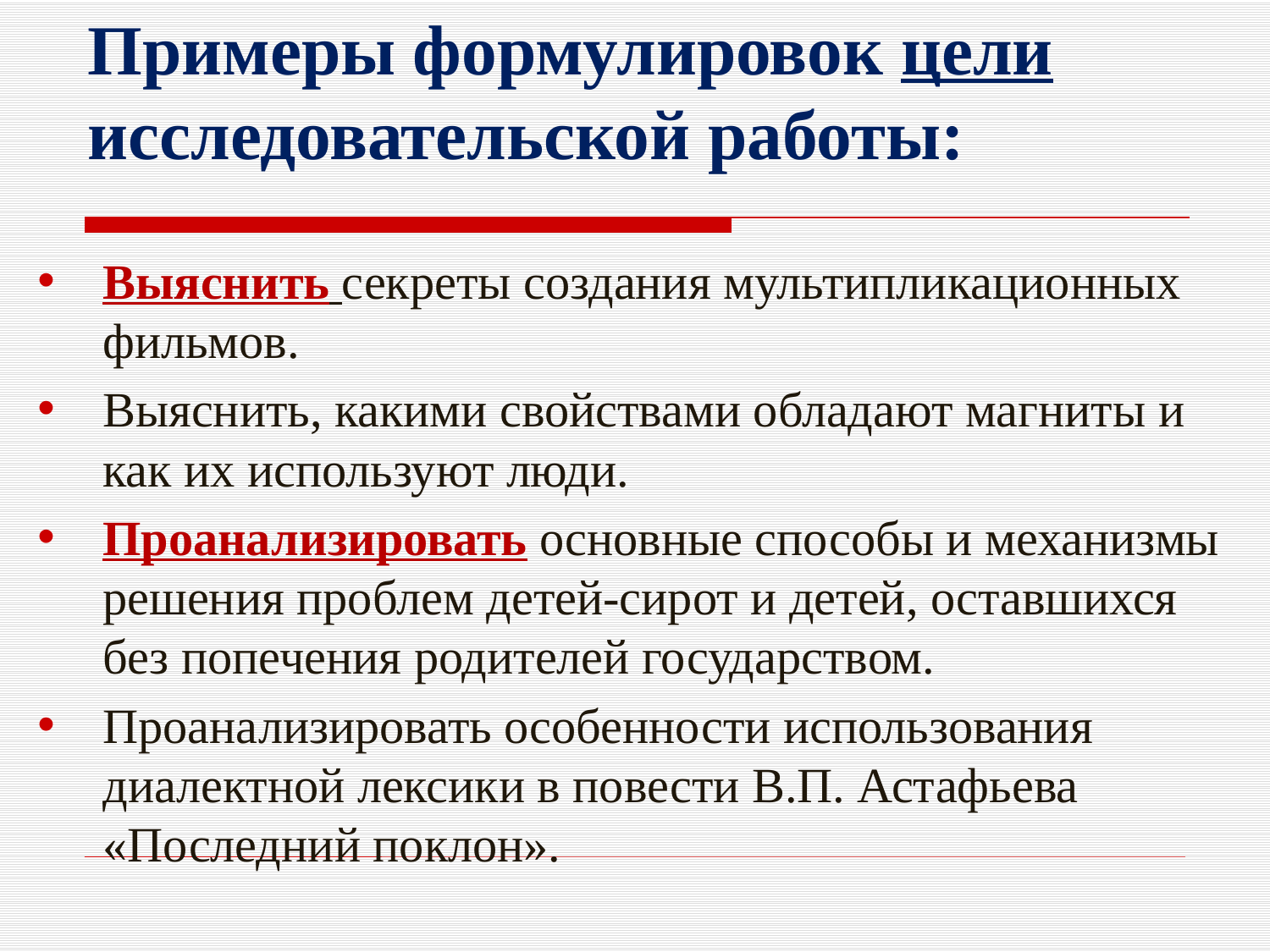

# Примеры формулировок цели исследовательской работы:
Выяснить секреты создания мультипликационных фильмов.
Выяснить, какими свойствами обладают магниты и как их используют люди.
Проанализировать основные способы и механизмы решения проблем детей-сирот и детей, оставшихся без попечения родителей государством.
Проанализировать особенности использования диалектной лексики в повести В.П. Астафьева «Последний поклон».